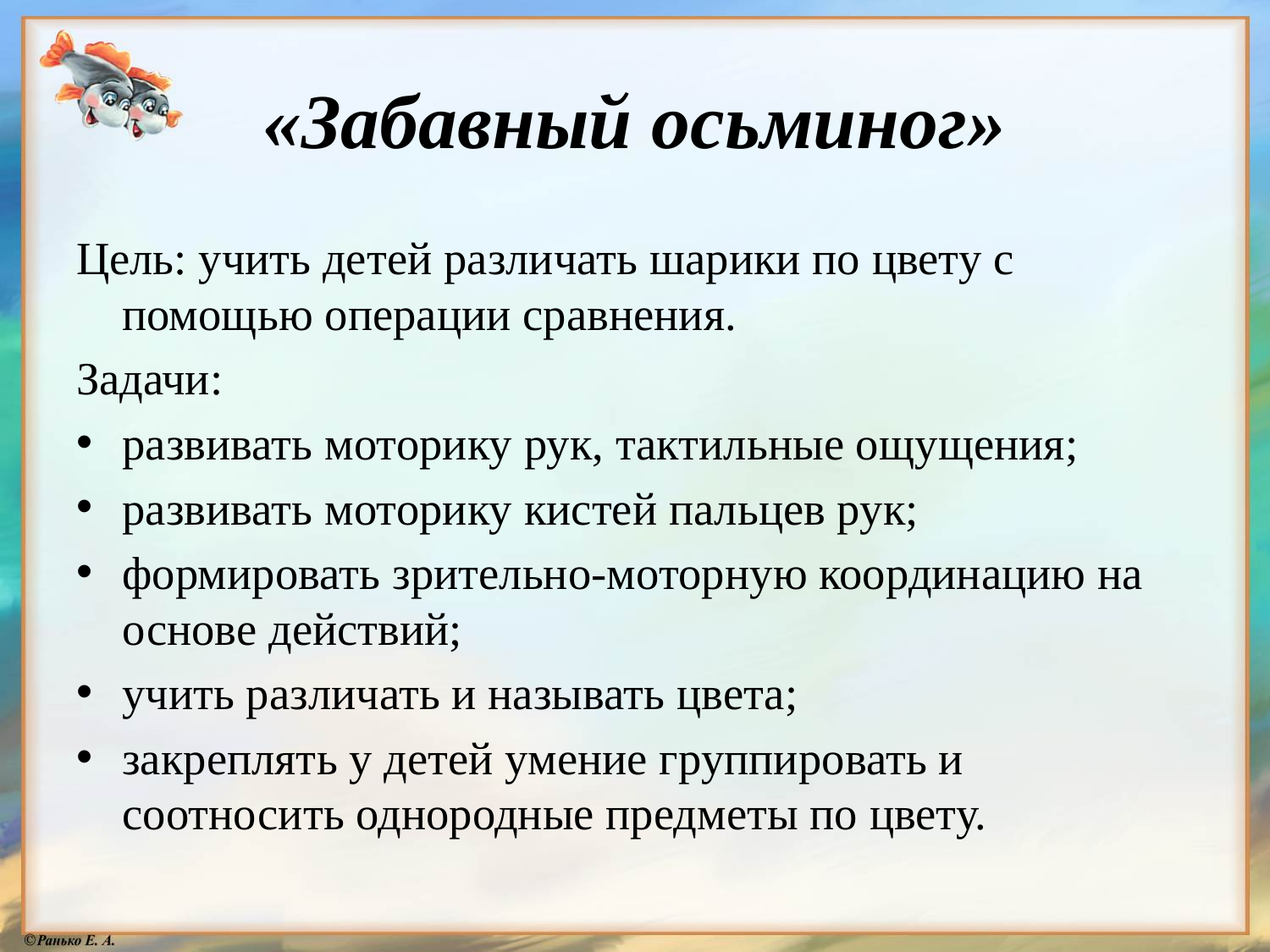

# «Забавный осьминог»
Цель: учить детей различать шарики по цвету с помощью операции сравнения.
Задачи:
развивать моторику рук, тактильные ощущения;
развивать моторику кистей пальцев рук;
формировать зрительно-моторную координацию на основе действий;
учить различать и называть цвета;
закреплять у детей умение группировать и соотносить однородные предметы по цвету.